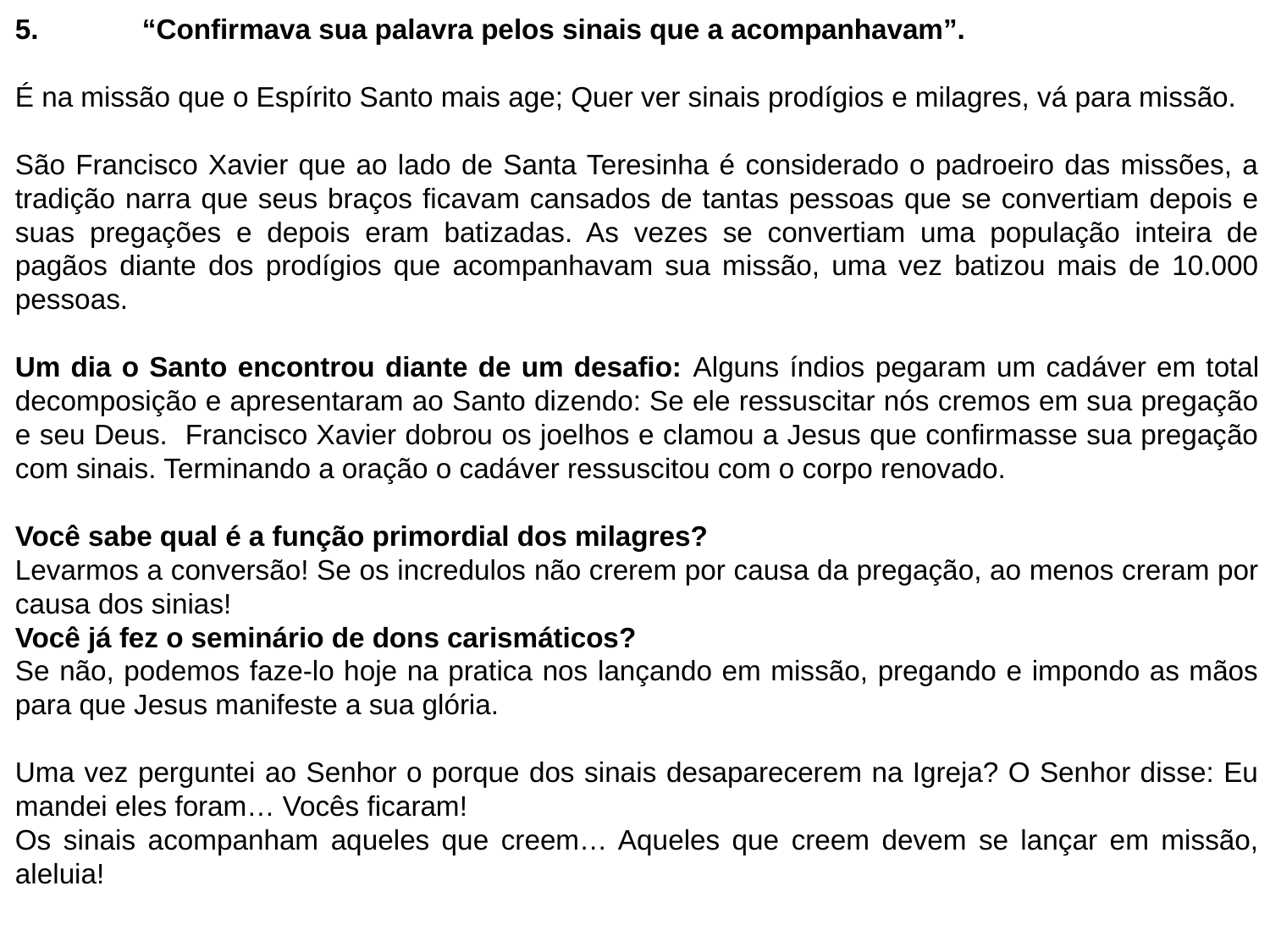

5.	“Confirmava sua palavra pelos sinais que a acompanhavam”.

É na missão que o Espírito Santo mais age; Quer ver sinais prodígios e milagres, vá para missão.

São Francisco Xavier que ao lado de Santa Teresinha é considerado o padroeiro das missões, a tradição narra que seus braços ficavam cansados de tantas pessoas que se convertiam depois e suas pregações e depois eram batizadas. As vezes se convertiam uma população inteira de pagãos diante dos prodígios que acompanhavam sua missão, uma vez batizou mais de 10.000 pessoas.

Um dia o Santo encontrou diante de um desafio: Alguns índios pegaram um cadáver em total decomposição e apresentaram ao Santo dizendo: Se ele ressuscitar nós cremos em sua pregação e seu Deus.  Francisco Xavier dobrou os joelhos e clamou a Jesus que confirmasse sua pregação com sinais. Terminando a oração o cadáver ressuscitou com o corpo renovado.

Você sabe qual é a função primordial dos milagres?
Levarmos a conversão! Se os incredulos não crerem por causa da pregação, ao menos creram por causa dos sinias!
Você já fez o seminário de dons carismáticos?
Se não, podemos faze-lo hoje na pratica nos lançando em missão, pregando e impondo as mãos para que Jesus manifeste a sua glória.

Uma vez perguntei ao Senhor o porque dos sinais desaparecerem na Igreja? O Senhor disse: Eu mandei eles foram… Vocês ficaram!
Os sinais acompanham aqueles que creem… Aqueles que creem devem se lançar em missão, aleluia!